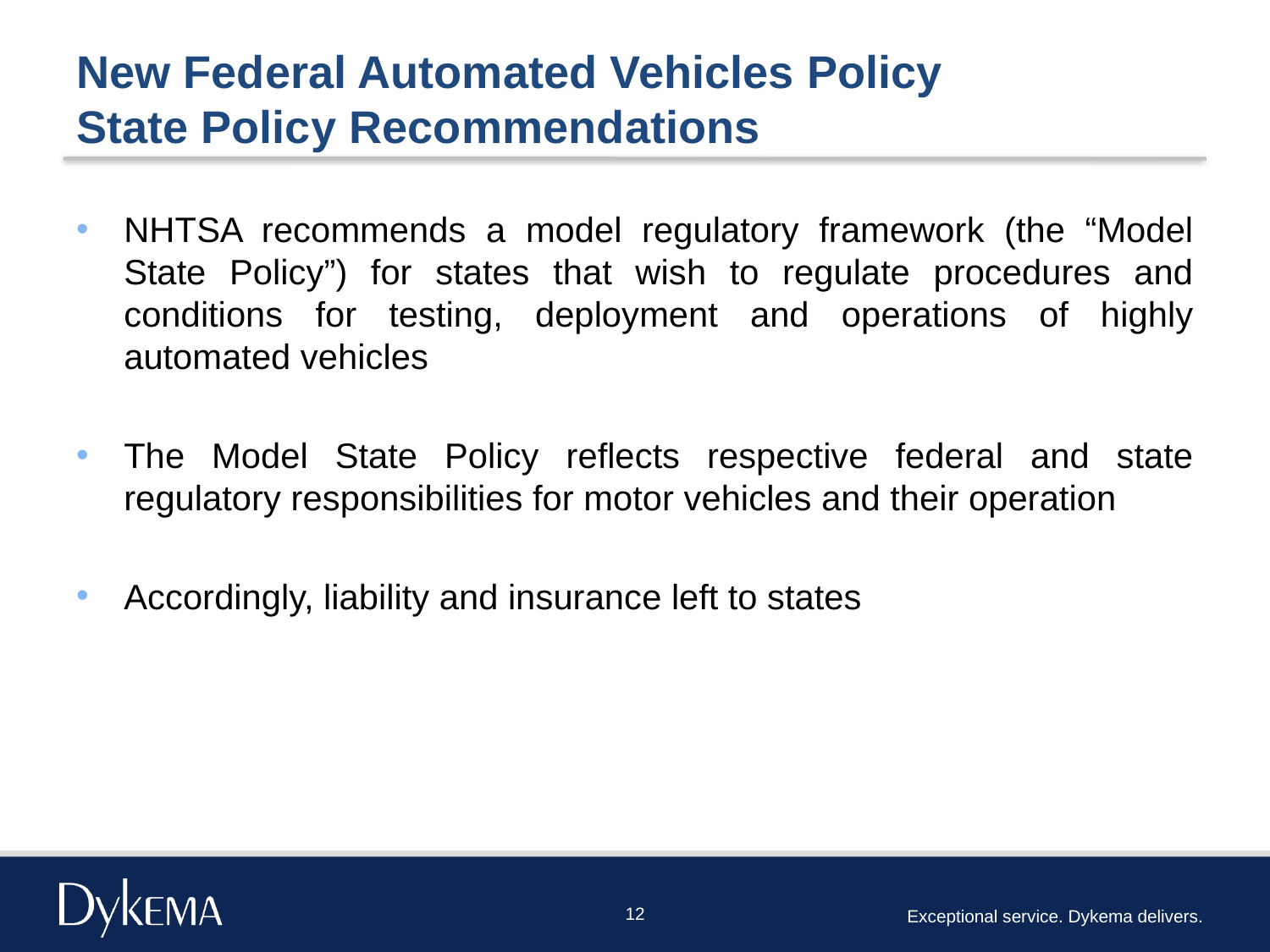

# New Federal Automated Vehicles Policy State Policy Recommendations
NHTSA recommends a model regulatory framework (the “Model State Policy”) for states that wish to regulate procedures and conditions for testing, deployment and operations of highly automated vehicles

The Model State Policy reflects respective federal and state regulatory responsibilities for motor vehicles and their operation

Accordingly, liability and insurance left to states